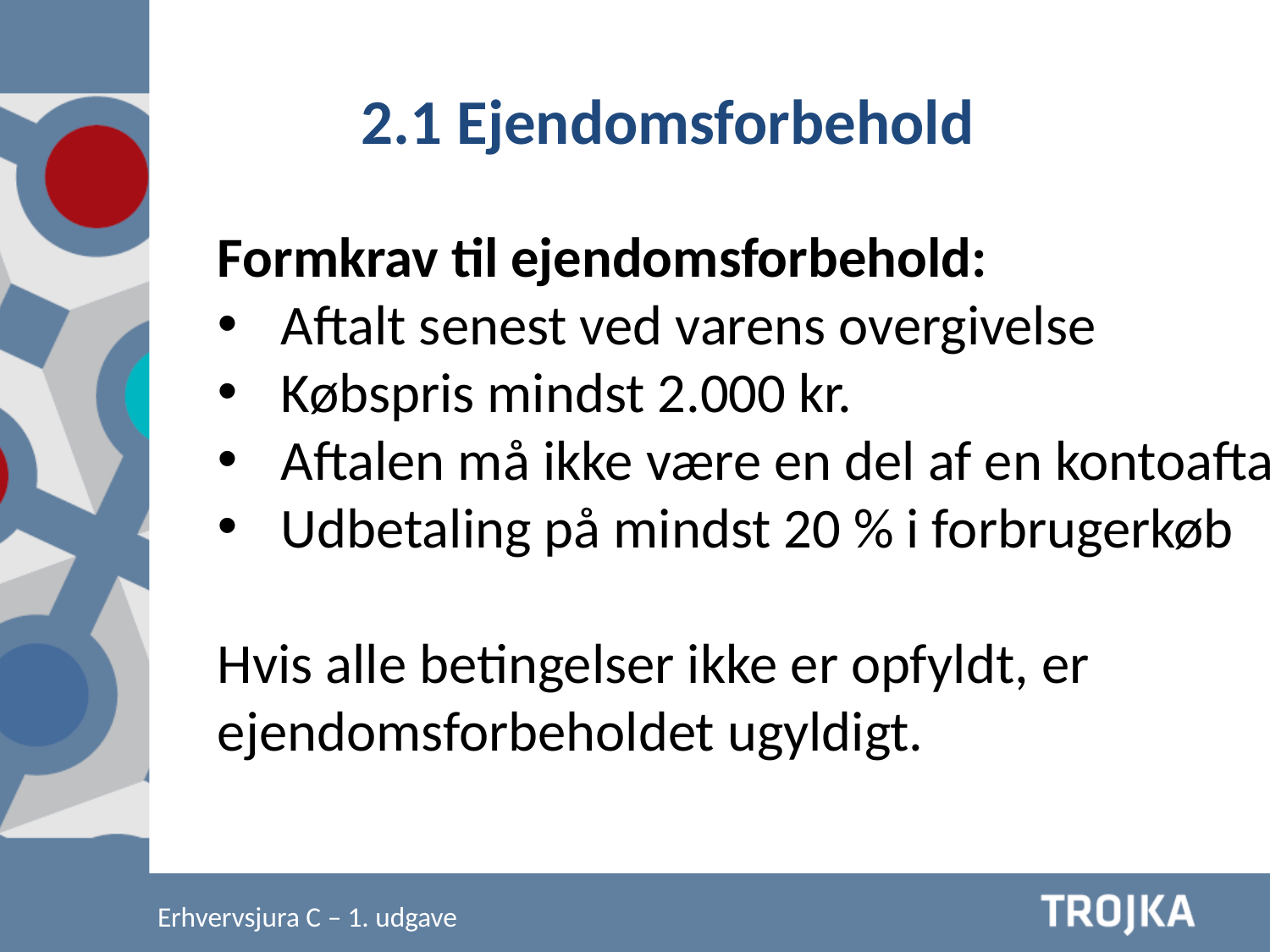

2.1 Ejendomsforbehold
Formkrav til ejendomsforbehold:
Aftalt senest ved varens overgivelse
Købspris mindst 2.000 kr.
Aftalen må ikke være en del af en kontoaftale
Udbetaling på mindst 20 % i forbrugerkøb

Hvis alle betingelser ikke er opfyldt, er ejendomsforbeholdet ugyldigt.